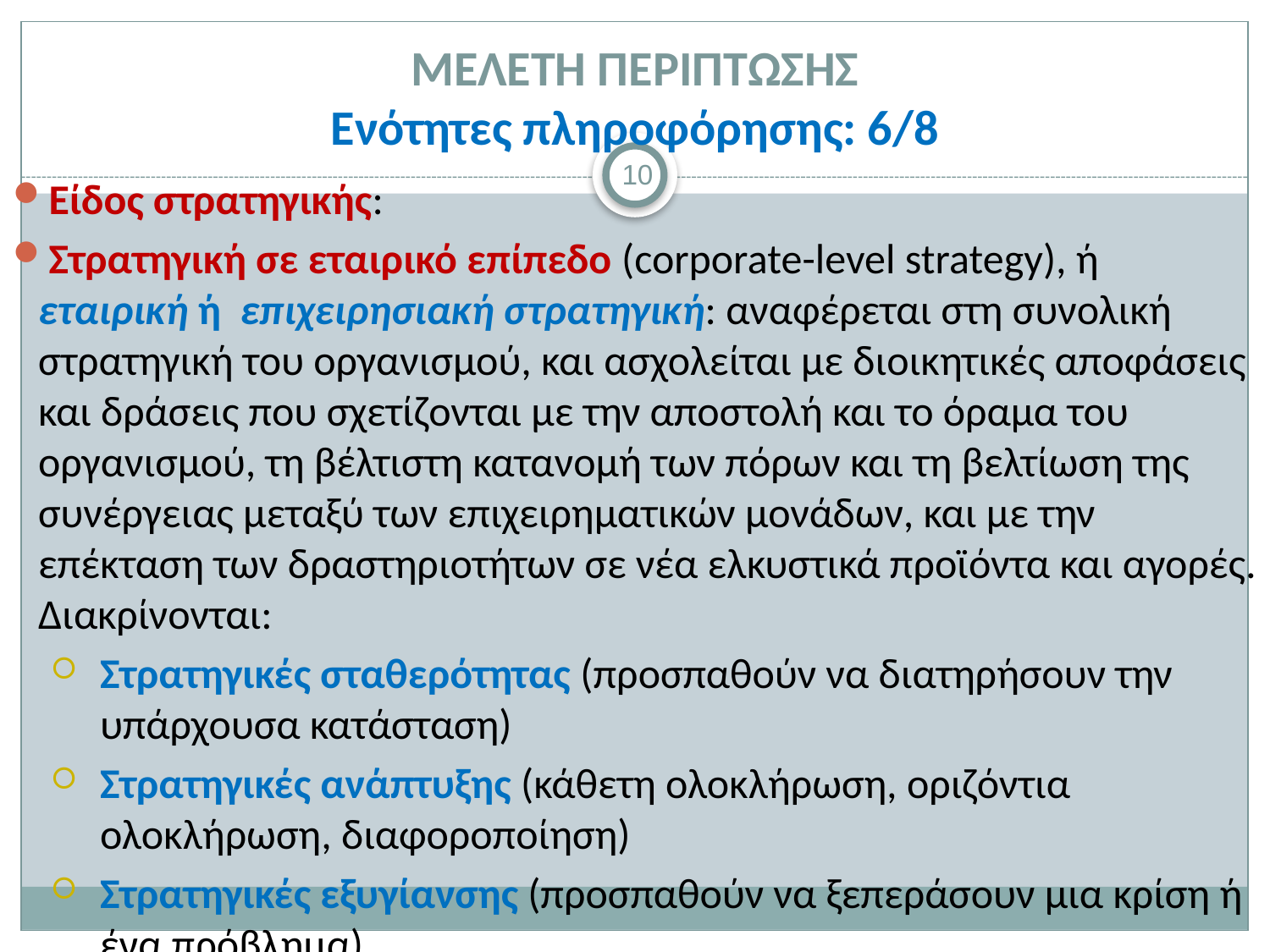

# ΜΕΛΕΤΗ ΠΕΡΙΠΤΩΣΗΣ Ενότητες πληροφόρησης: 6/8
10
Είδος στρατηγικής:
Στρατηγική σε εταιρικό επίπεδο (corporate-level strategy), ή εταιρική ή  επιχειρησιακή στρατηγική: αναφέρεται στη συνολική στρατηγική του οργανισμού, και ασχολείται με διοικητικές αποφάσεις και δράσεις που σχετίζονται με την αποστολή και το όραμα του οργανισμού, τη βέλτιστη κατανομή των πόρων και τη βελτίωση της συνέργειας μεταξύ των επιχειρηματικών μονάδων, και με την επέκταση των δραστηριοτήτων σε νέα ελκυστικά προϊόντα και αγορές. Διακρίνονται:
Στρατηγικές σταθερότητας (προσπαθούν να διατηρήσουν την υπάρχουσα κατάσταση)
Στρατηγικές ανάπτυξης (κάθετη ολοκλήρωση, οριζόντια ολοκλήρωση, διαφοροποίηση)
Στρατηγικές εξυγίανσης (προσπαθούν να ξεπεράσουν μια κρίση ή ένα πρόβλημα)